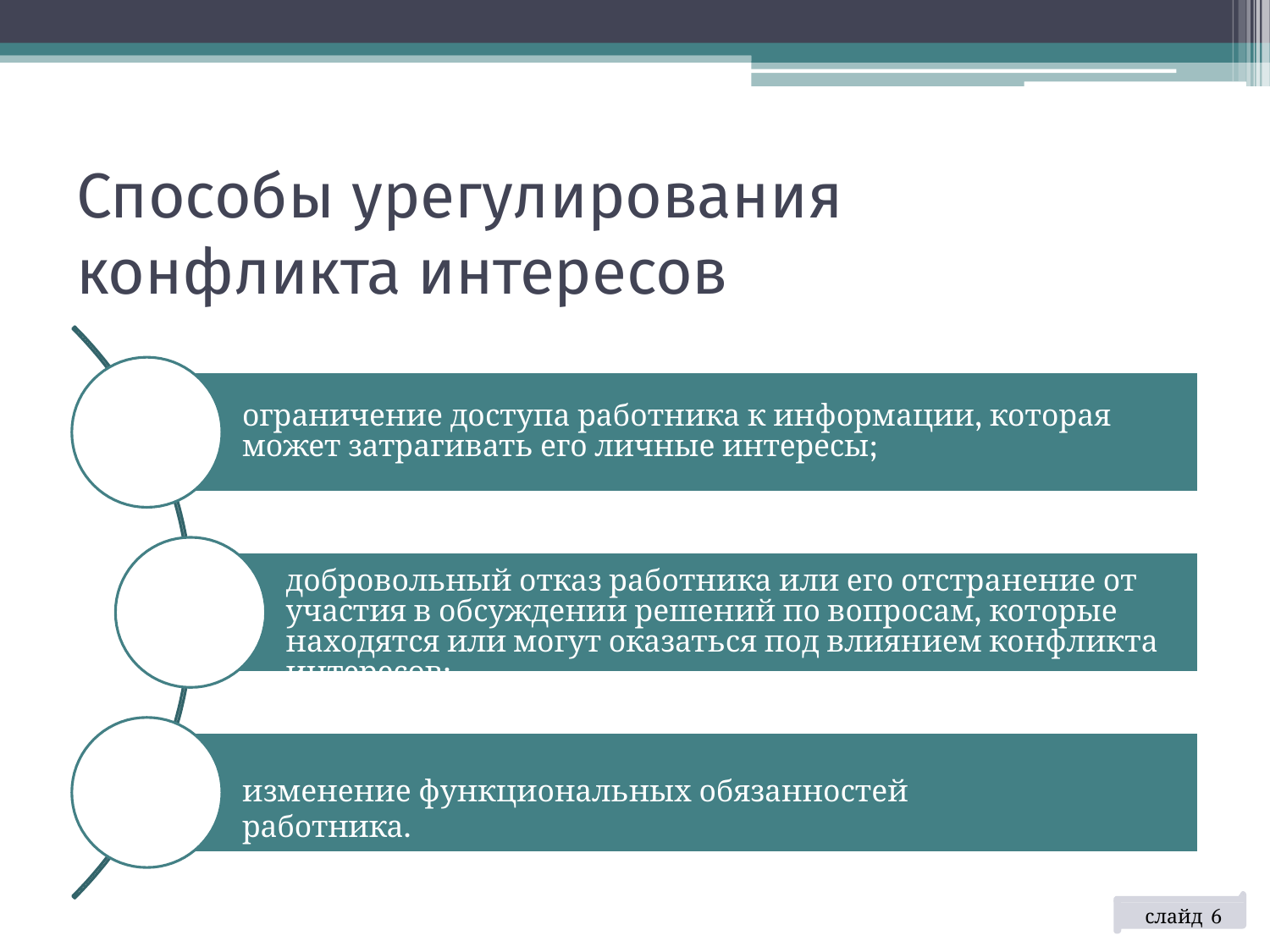

# Способы урегулирования конфликта интересов

ограничение доступа работника к информации, которая может затрагивать его личные интересы;

добровольный отказ работника или его отстранение от участия в обсуждении решений по вопросам, которые находятся или могут оказаться под влиянием конфликта интересов;

изменение функциональных обязанностей работника.

слайд 6